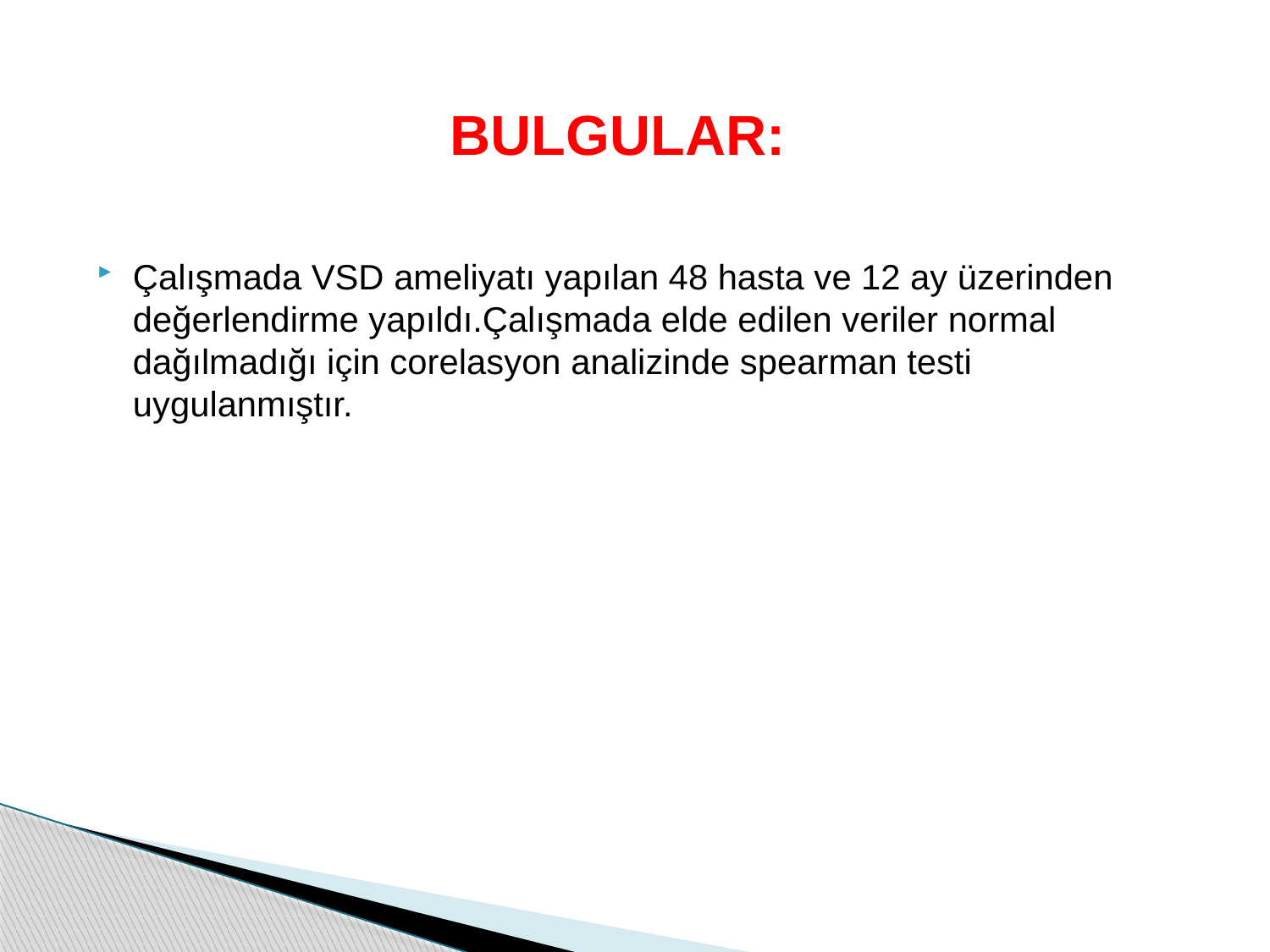

# BULGULAR:
Çalışmada VSD ameliyatı yapılan 48 hasta ve 12 ay üzerinden değerlendirme yapıldı.Çalışmada elde edilen veriler normal dağılmadığı için corelasyon analizinde spearman testi uygulanmıştır.